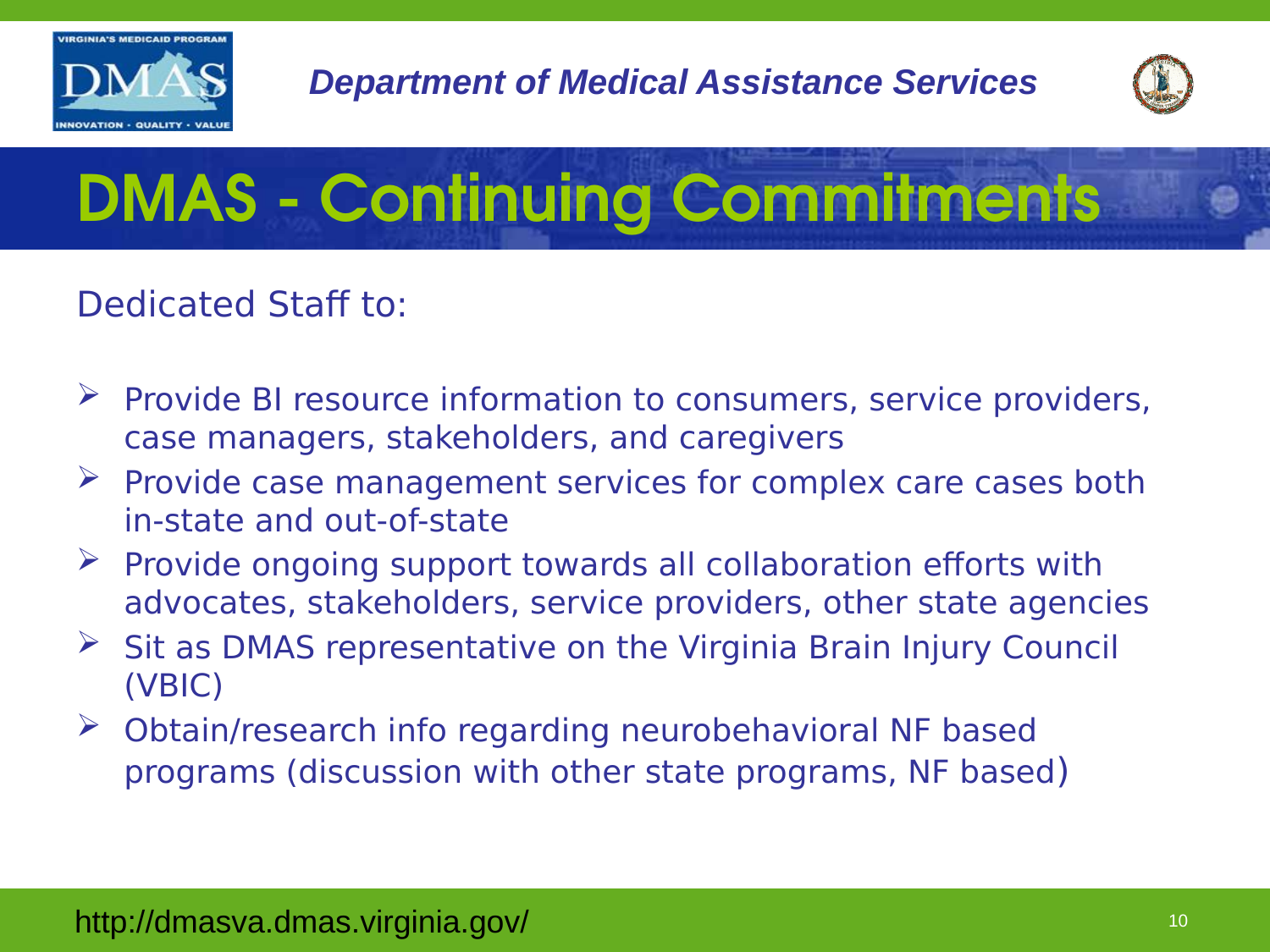

# DMAS - Continuing Commitments
Dedicated Staff to:

Provide BI resource information to consumers, service providers, case managers, stakeholders, and caregivers
Provide case management services for complex care cases both in-state and out-of-state
Provide ongoing support towards all collaboration efforts with advocates, stakeholders, service providers, other state agencies
Sit as DMAS representative on the Virginia Brain Injury Council (VBIC)
Obtain/research info regarding neurobehavioral NF based programs (discussion with other state programs, NF based)